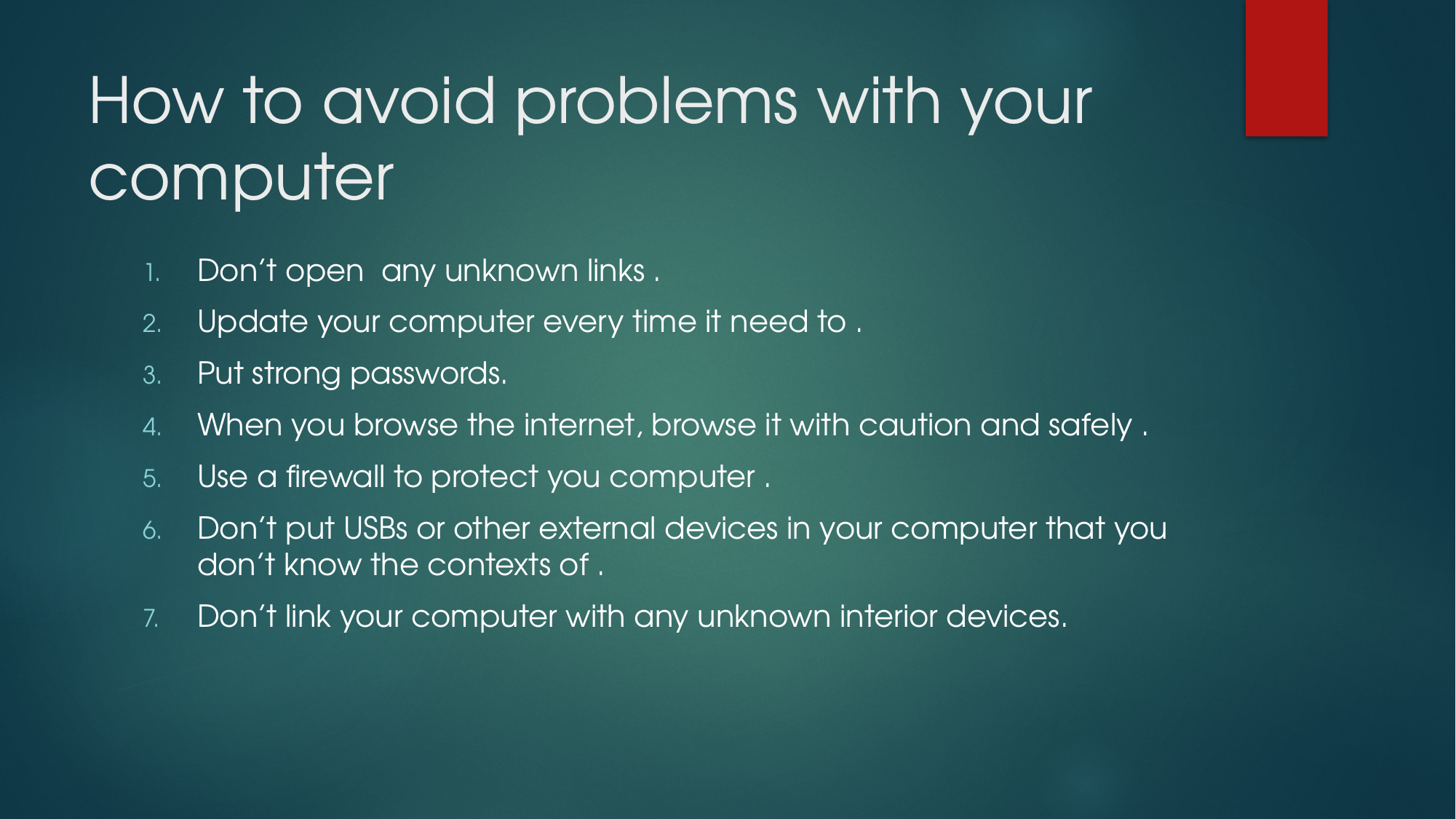

# How to avoid problems with your computer
Don’t open  any unknown links .
Update your computer every time it need to .
Put strong passwords.
When you browse the internet, browse it with caution and safely .
Use a firewall to protect you computer .
Don’t put USBs or other external devices in your computer that you don’t know the contexts of .
Don’t link your computer with any unknown interior devices.